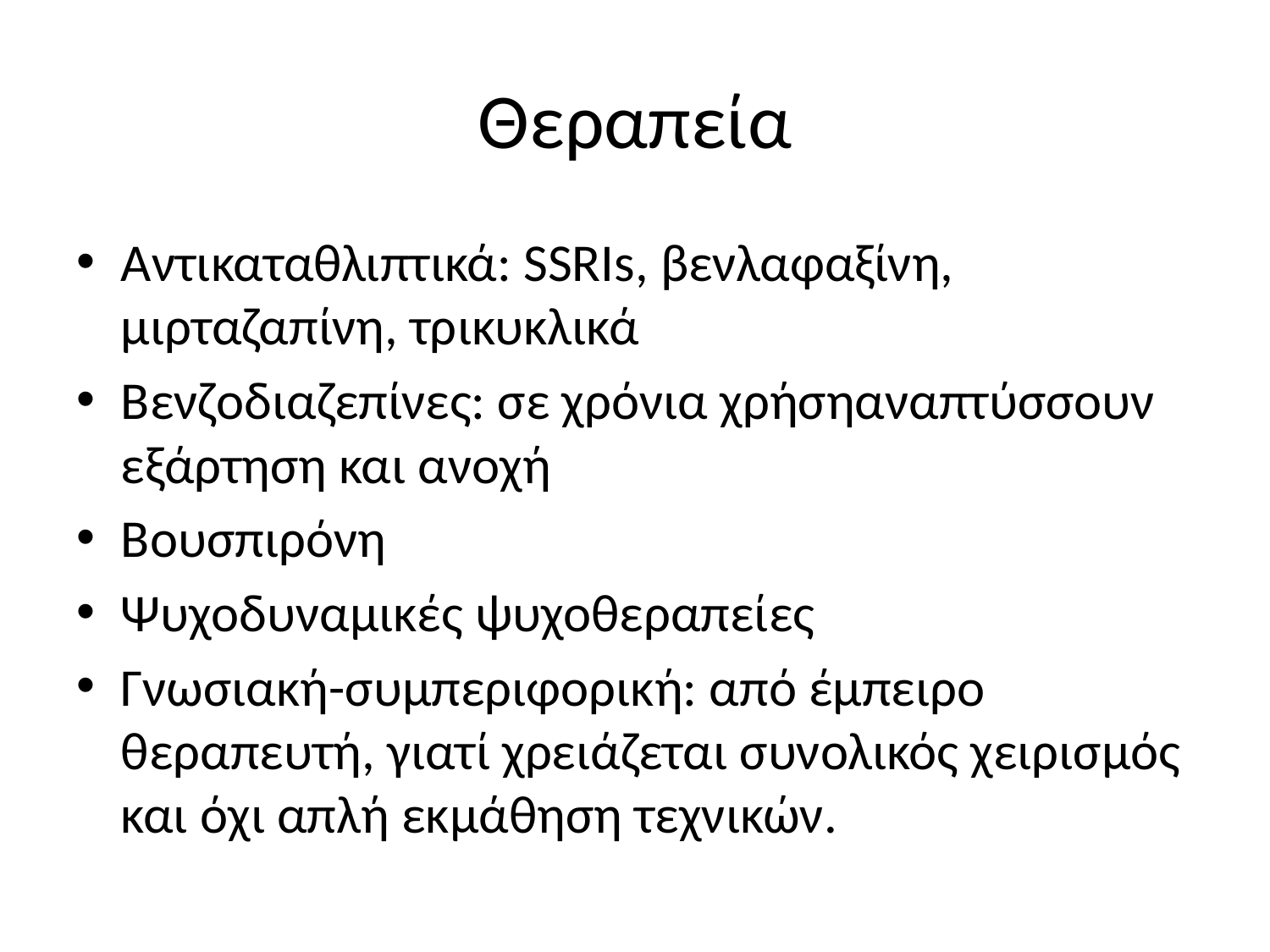

# Θεραπεία
Αντικαταθλιπτικά: SSRIs, βενλαφαξίνη, μιρταζαπίνη, τρικυκλικά
Βενζοδιαζεπίνες: σε χρόνια χρήσηαναπτύσσουν εξάρτηση και ανοχή
Βουσπιρόνη
Ψυχοδυναμικές ψυχοθεραπείες
Γνωσιακή-συμπεριφορική: από έμπειρο θεραπευτή, γιατί χρειάζεται συνολικός χειρισμός και όχι απλή εκμάθηση τεχνικών.